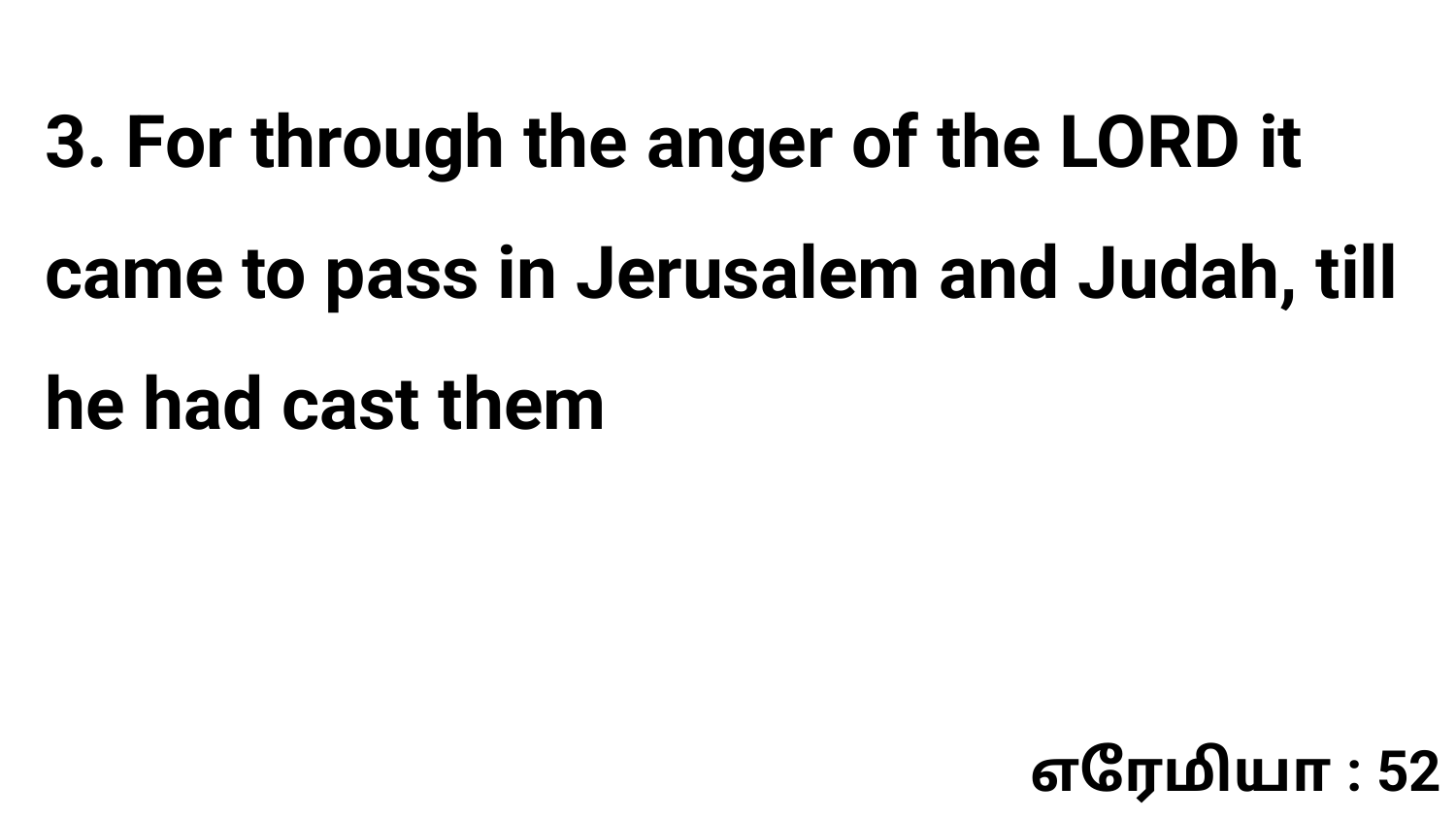

3. For through the anger of the LORD it came to pass in Jerusalem and Judah, till he had cast them
எரேமியா : 52